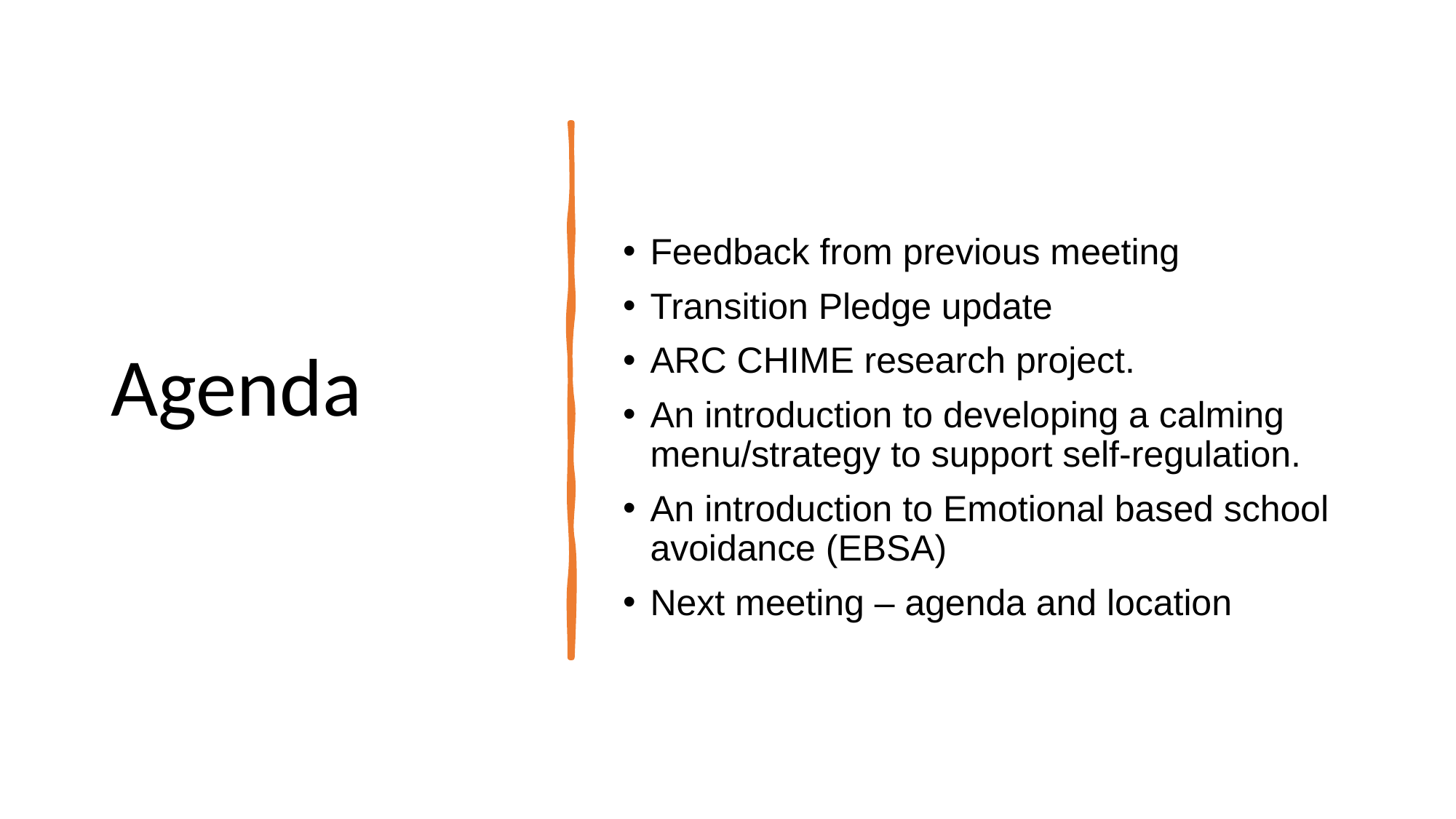

# Agenda

Feedback from previous meeting
Transition Pledge update
ARC CHIME research project.
An introduction to developing a calming menu/strategy to support self-regulation.
An introduction to Emotional based school avoidance (EBSA)
Next meeting – agenda and location